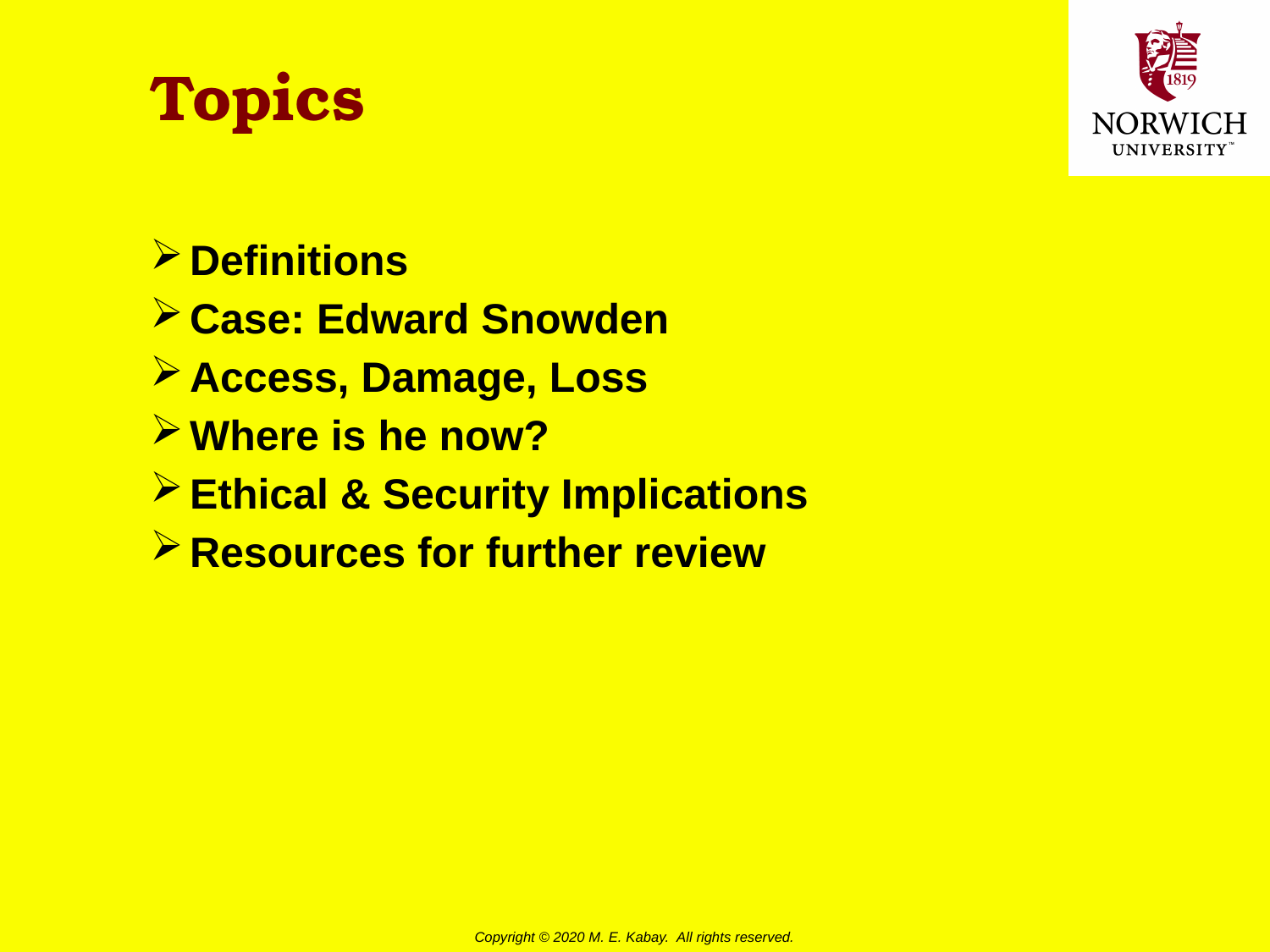

# Topics
Definitions
Case: Edward Snowden
Access, Damage, Loss
Where is he now?
Ethical & Security Implications
Resources for further review